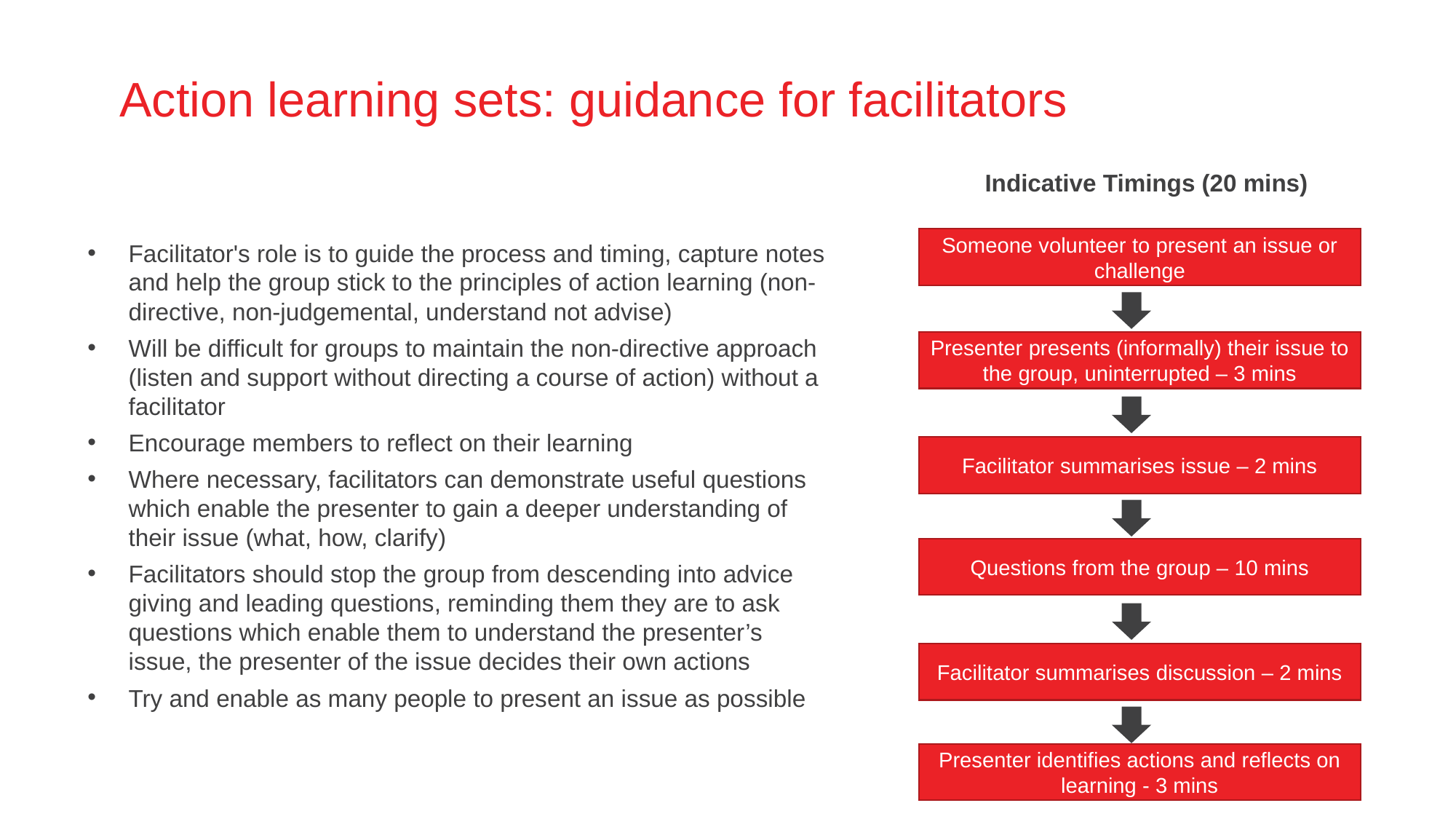

Action learning sets: guidance for facilitators
Indicative Timings (20 mins)

Someone volunteer to present an issue or challenge
Facilitator's role is to guide the process and timing, capture notes and help the group stick to the principles of action learning (non-directive, non-judgemental, understand not advise)
Will be difficult for groups to maintain the non-directive approach (listen and support without directing a course of action) without a facilitator
Encourage members to reflect on their learning
Where necessary, facilitators can demonstrate useful questions which enable the presenter to gain a deeper understanding of their issue (what, how, clarify)
Facilitators should stop the group from descending into advice giving and leading questions, reminding them they are to ask questions which enable them to understand the presenter’s issue, the presenter of the issue decides their own actions
Try and enable as many people to present an issue as possible

Presenter presents (informally) their issue to the group, uninterrupted – 3 mins

Facilitator summarises issue – 2 mins

Questions from the group – 10 mins

Facilitator summarises discussion – 2 mins

Presenter identifies actions and reflects on learning - 3 mins